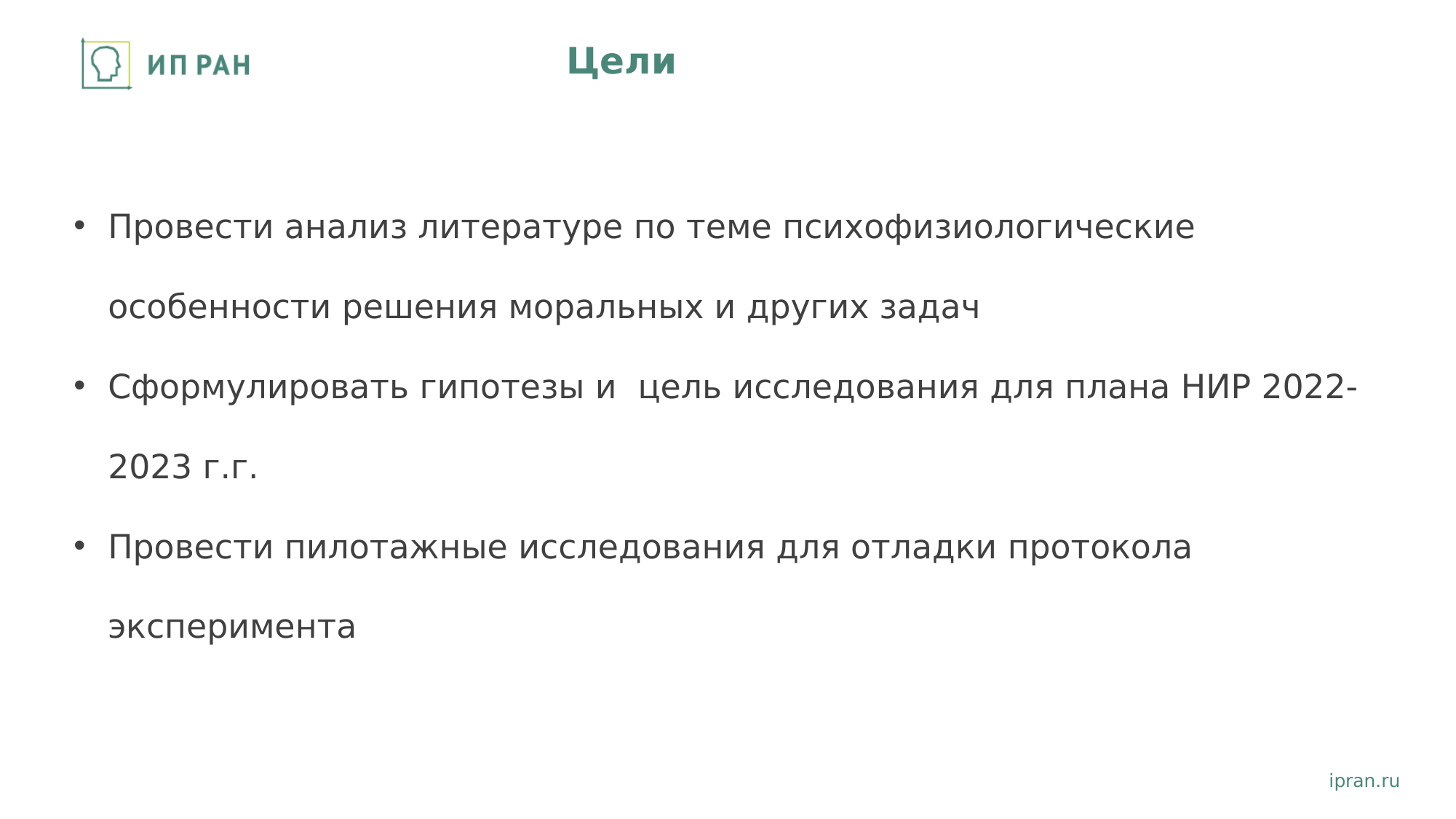

# Цели
Провести анализ литературе по теме психофизиологические особенности решения моральных и других задач
Сформулировать гипотезы и  цель исследования для плана НИР 2022-2023 г.г.
Провести пилотажные исследования для отладки протокола эксперимента